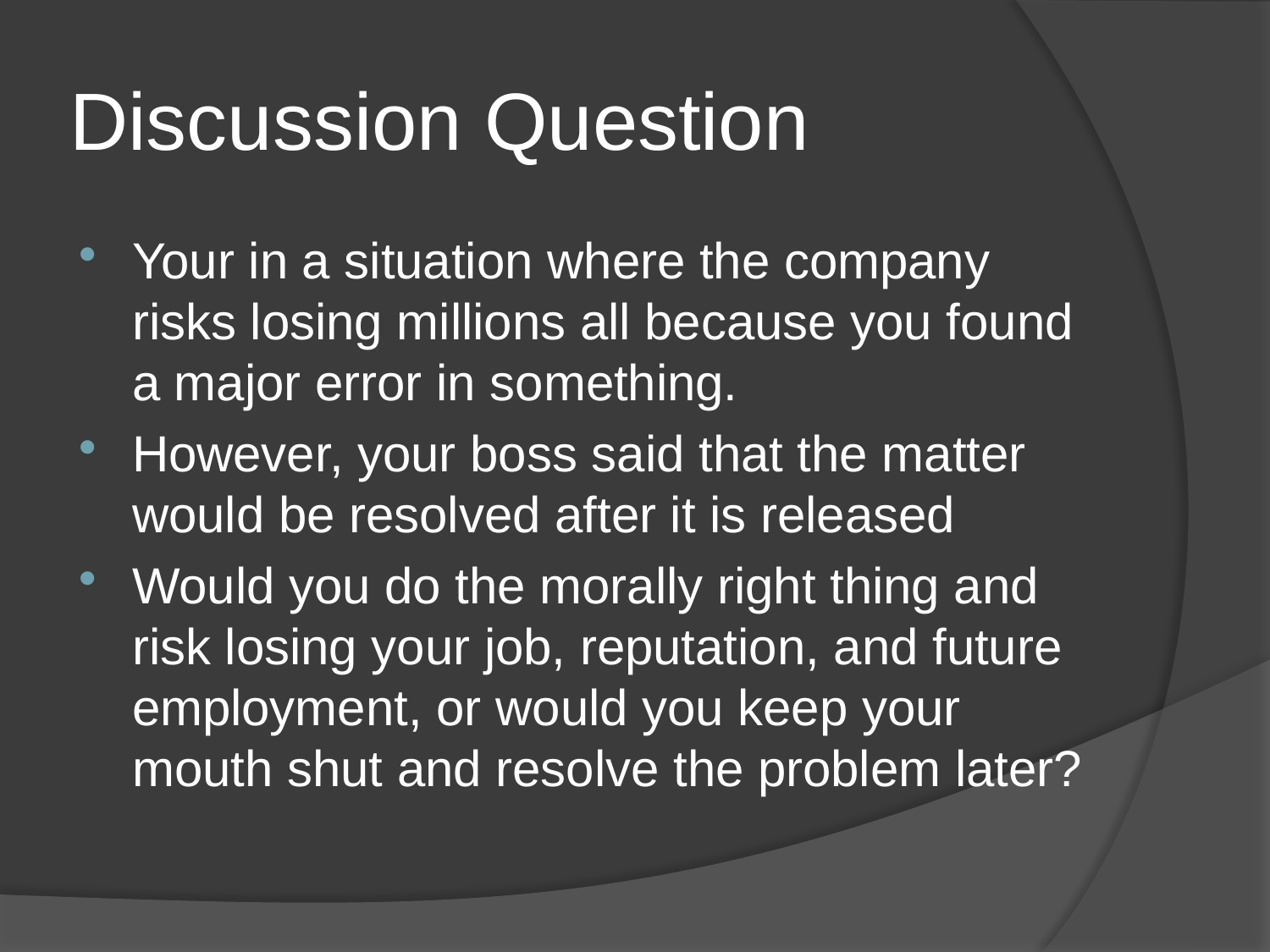

# Discussion Question
Your in a situation where the company risks losing millions all because you found a major error in something.
However, your boss said that the matter would be resolved after it is released
Would you do the morally right thing and risk losing your job, reputation, and future employment, or would you keep your mouth shut and resolve the problem later?